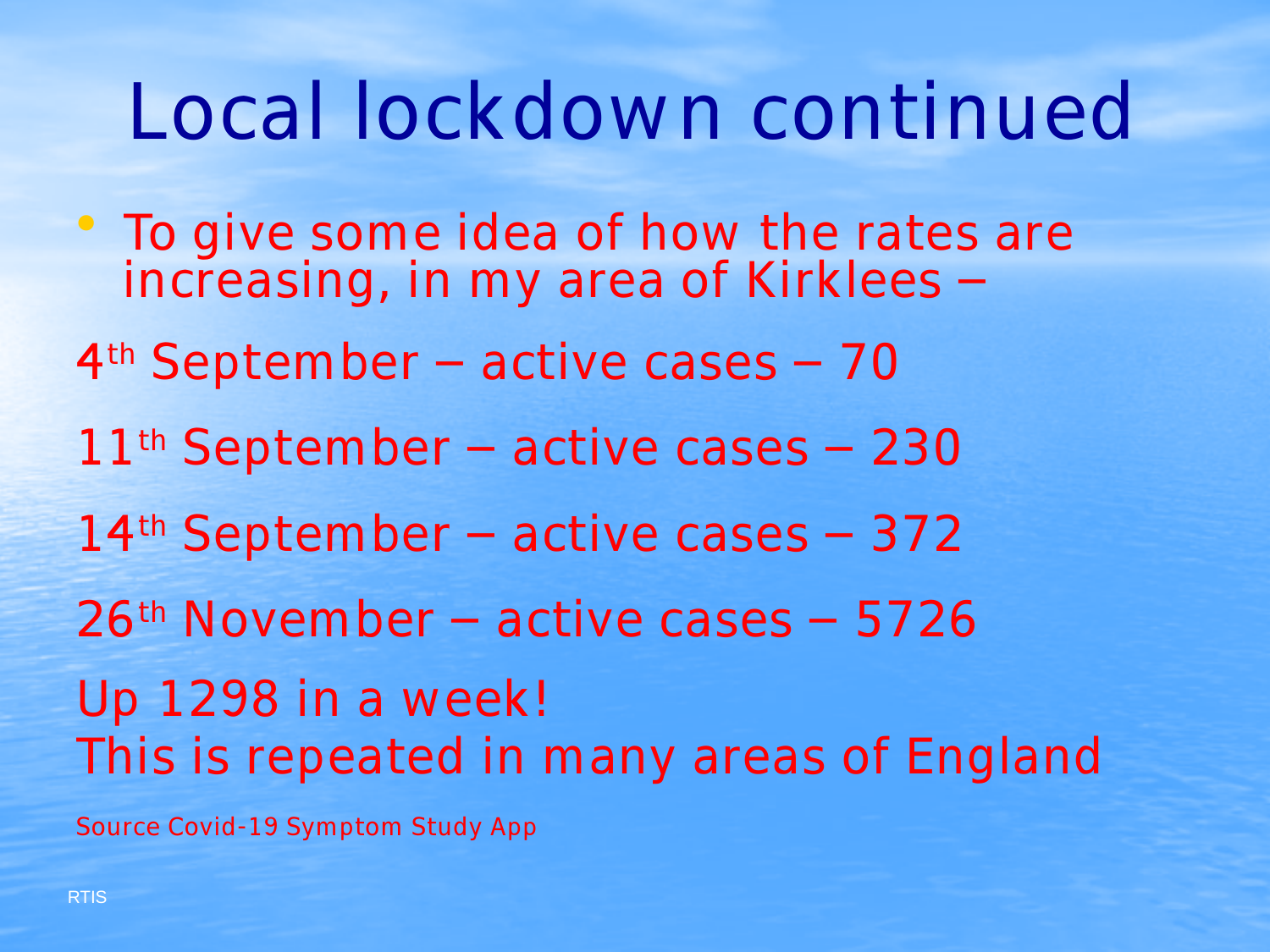

# Local lockdown continued
To give some idea of how the rates are increasing, in my area of Kirklees –

4th September – active cases – 70

11th September – active cases – 230

14th September – active cases – 372

26th November – active cases – 5726

Up 1298 in a week!
This is repeated in many areas of England

Source Covid-19 Symptom Study App
RTIS